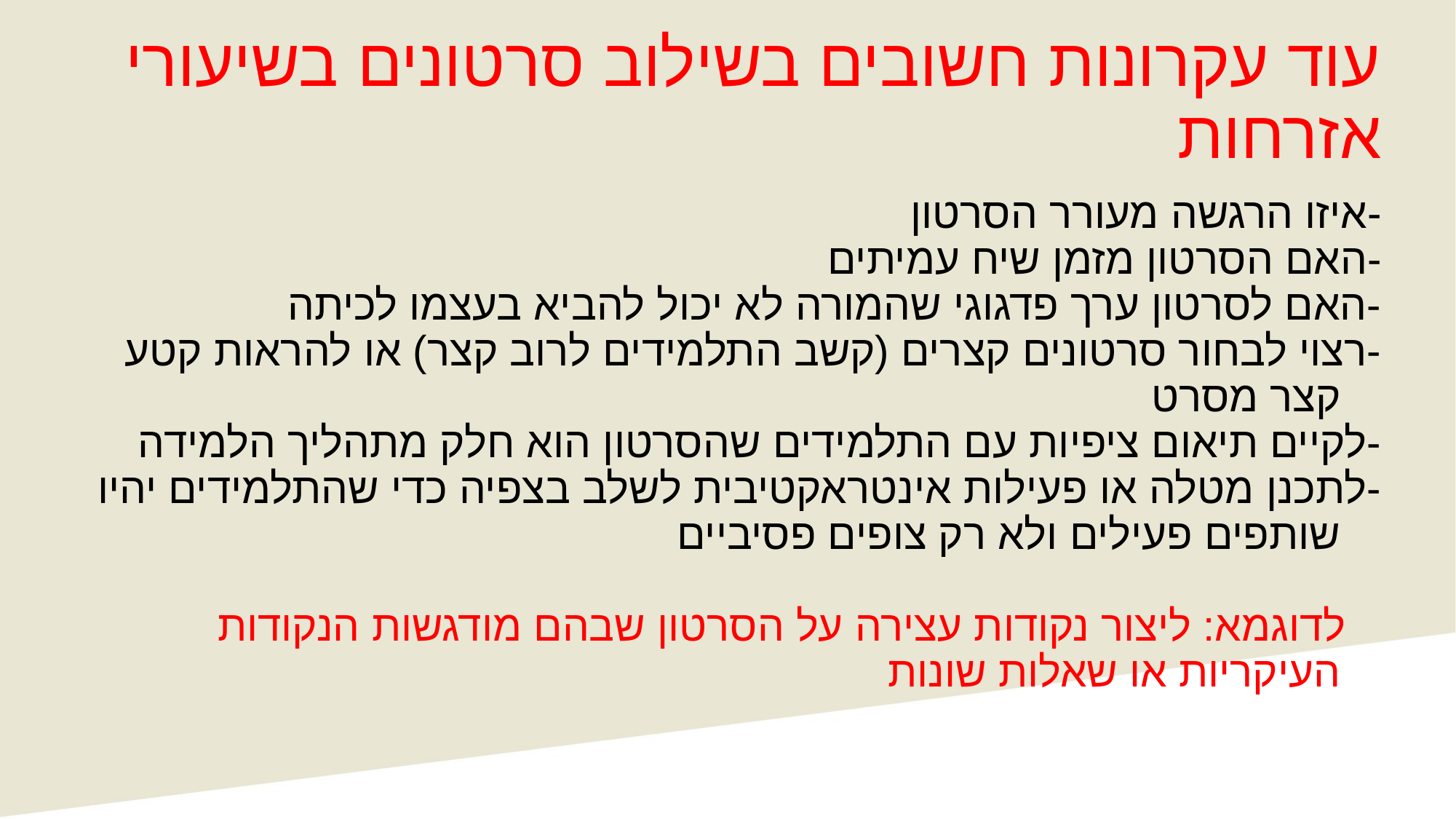

# עוד עקרונות חשובים בשילוב סרטונים בשיעורי אזרחות
-איזו הרגשה מעורר הסרטון
-האם הסרטון מזמן שיח עמיתים
-האם לסרטון ערך פדגוגי שהמורה לא יכול להביא בעצמו לכיתה
-רצוי לבחור סרטונים קצרים (קשב התלמידים לרוב קצר) או להראות קטע קצר מסרט
-לקיים תיאום ציפיות עם התלמידים שהסרטון הוא חלק מתהליך הלמידה
-לתכנן מטלה או פעילות אינטראקטיבית לשלב בצפיה כדי שהתלמידים יהיו שותפים פעילים ולא רק צופים פסיביים

   לדוגמא: ליצור נקודות עצירה על הסרטון שבהם מודגשות הנקודות העיקריות או שאלות שונות